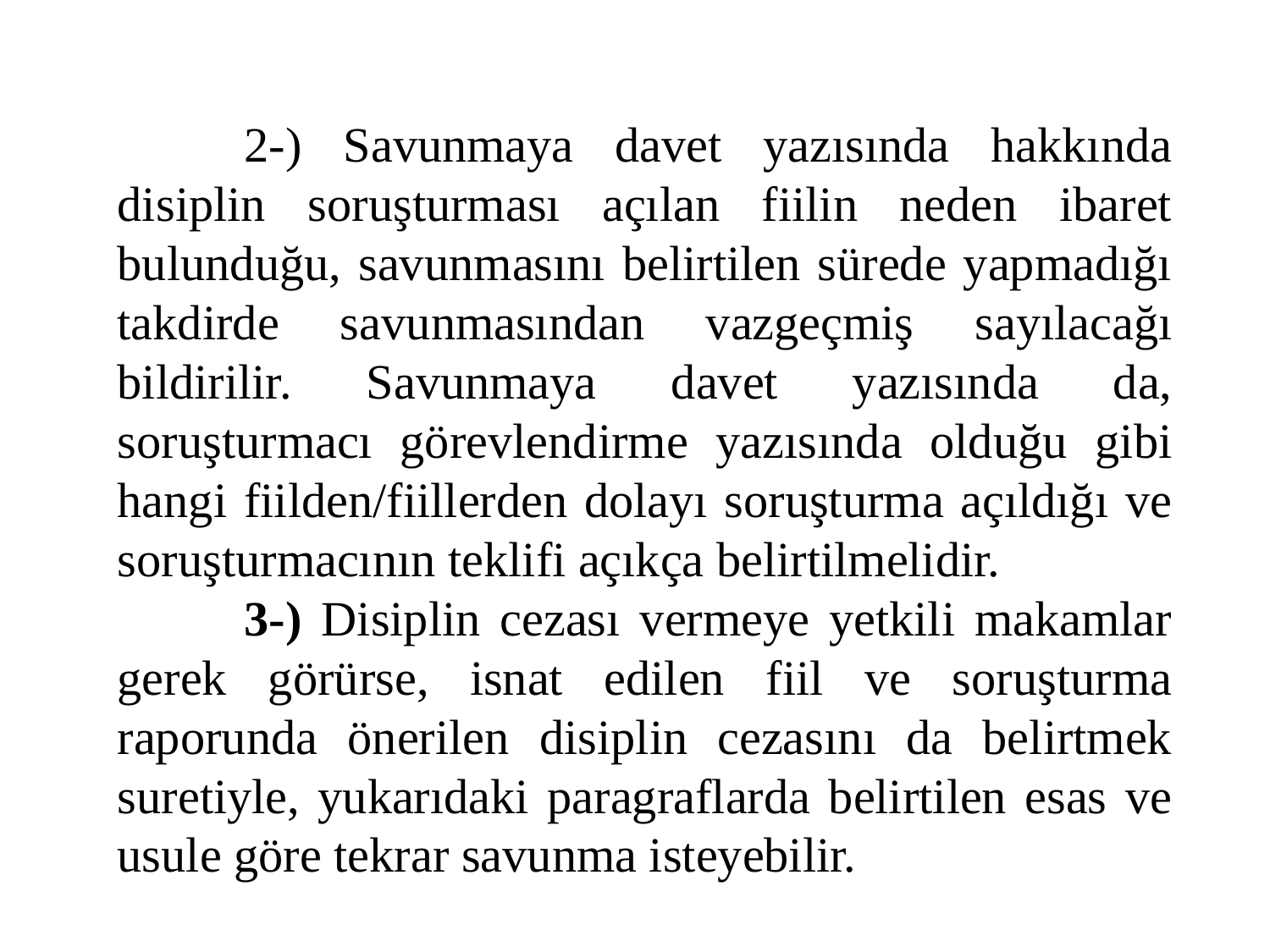

2-) Savunmaya davet yazısında hakkında disiplin soruşturması açılan fiilin neden ibaret bulunduğu, savunmasını belirtilen sürede yapmadığı takdirde savunmasından vazgeçmiş sayılacağı bildirilir. Savunmaya davet yazısında da, soruşturmacı görevlendirme yazısında olduğu gibi hangi fiilden/fiillerden dolayı soruşturma açıldığı ve soruşturmacının teklifi açıkça belirtilmelidir.
	3-) Disiplin cezası vermeye yetkili makamlar gerek görürse, isnat edilen fiil ve soruşturma raporunda önerilen disiplin cezasını da belirtmek suretiyle, yukarıdaki paragraflarda belirtilen esas ve usule göre tekrar savunma isteyebilir.